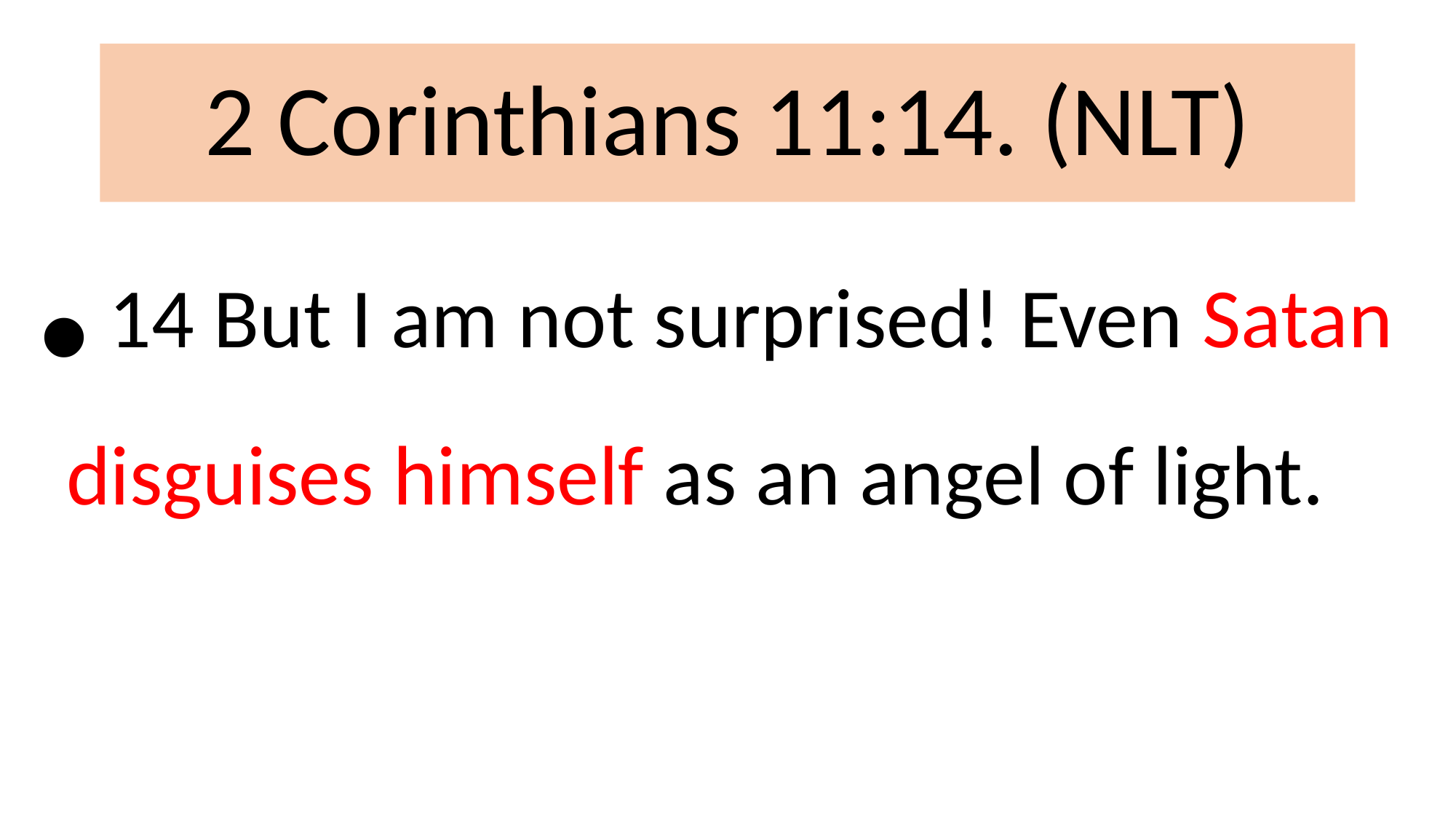

# 2 Corinthians 11:14. (NLT)
 14 But I am not surprised! Even Satan disguises himself as an angel of light.